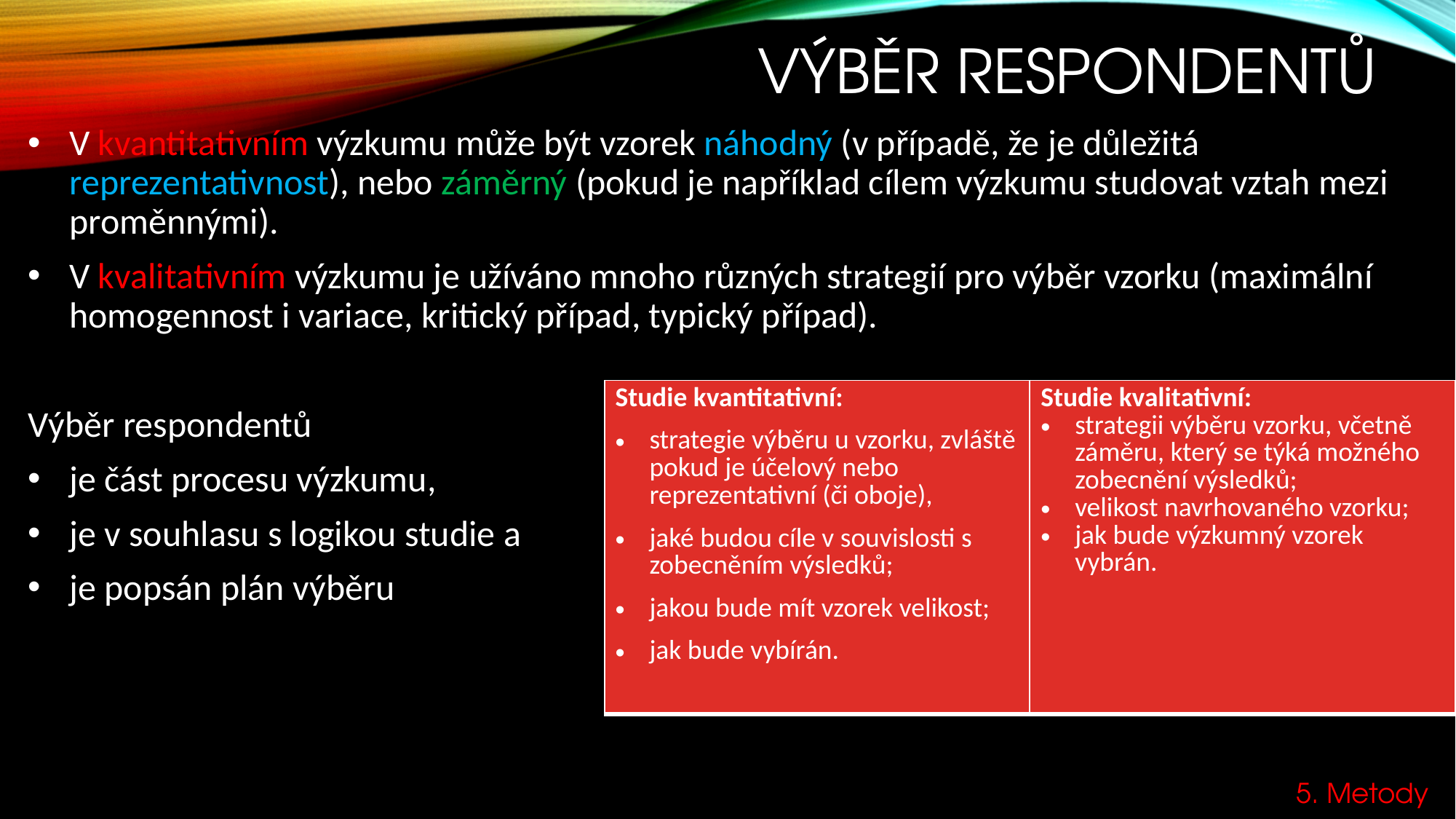

# Výběr respondentů
V kvantitativním výzkumu může být vzorek náhodný (v případě, že je důležitá reprezentativnost), nebo záměrný (pokud je například cílem výzkumu studovat vztah mezi proměnnými).
V kvalitativním výzkumu je užíváno mnoho různých strategií pro výběr vzorku (maximální homogennost i variace, kritický případ, typický případ).

Výběr respondentů
je část procesu výzkumu,
je v souhlasu s logikou studie a
je popsán plán výběru

| Studie kvantitativní: strategie výběru u vzorku, zvláště pokud je účelový nebo reprezentativní (či oboje), jaké budou cíle v souvislosti s zobecněním výsledků; jakou bude mít vzorek velikost; jak bude vybírán. | Studie kvalitativní: strategii výběru vzorku, včetně záměru, který se týká možného zobecnění výsledků; velikost navrhovaného vzorku; jak bude výzkumný vzorek vybrán. |
| --- | --- |
5. Metody